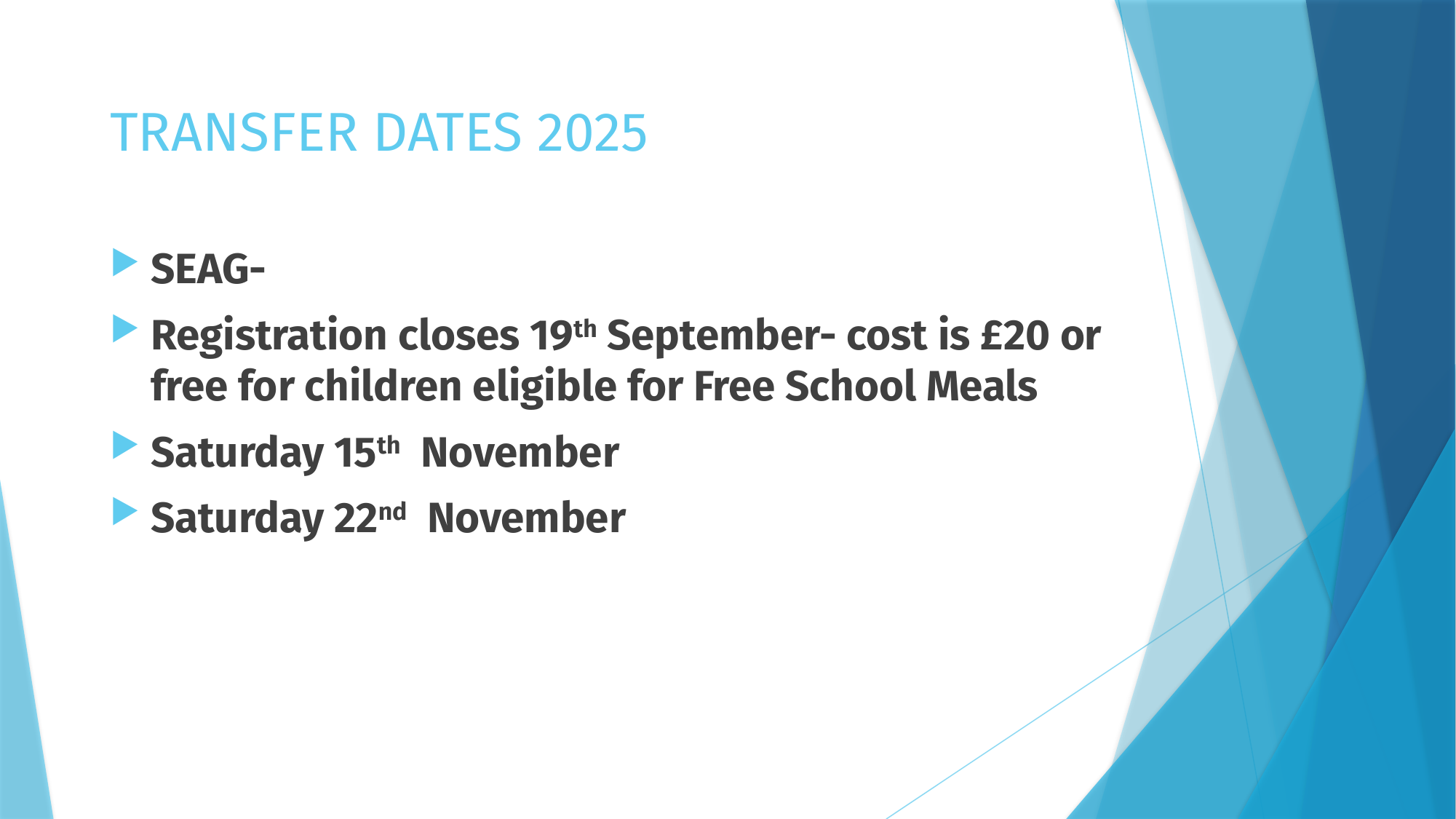

TRANSFER DATES 2025

SEAG-
Registration closes 19th September- cost is £20 or free for children eligible for Free School Meals
Saturday 15th  November
Saturday 22nd  November